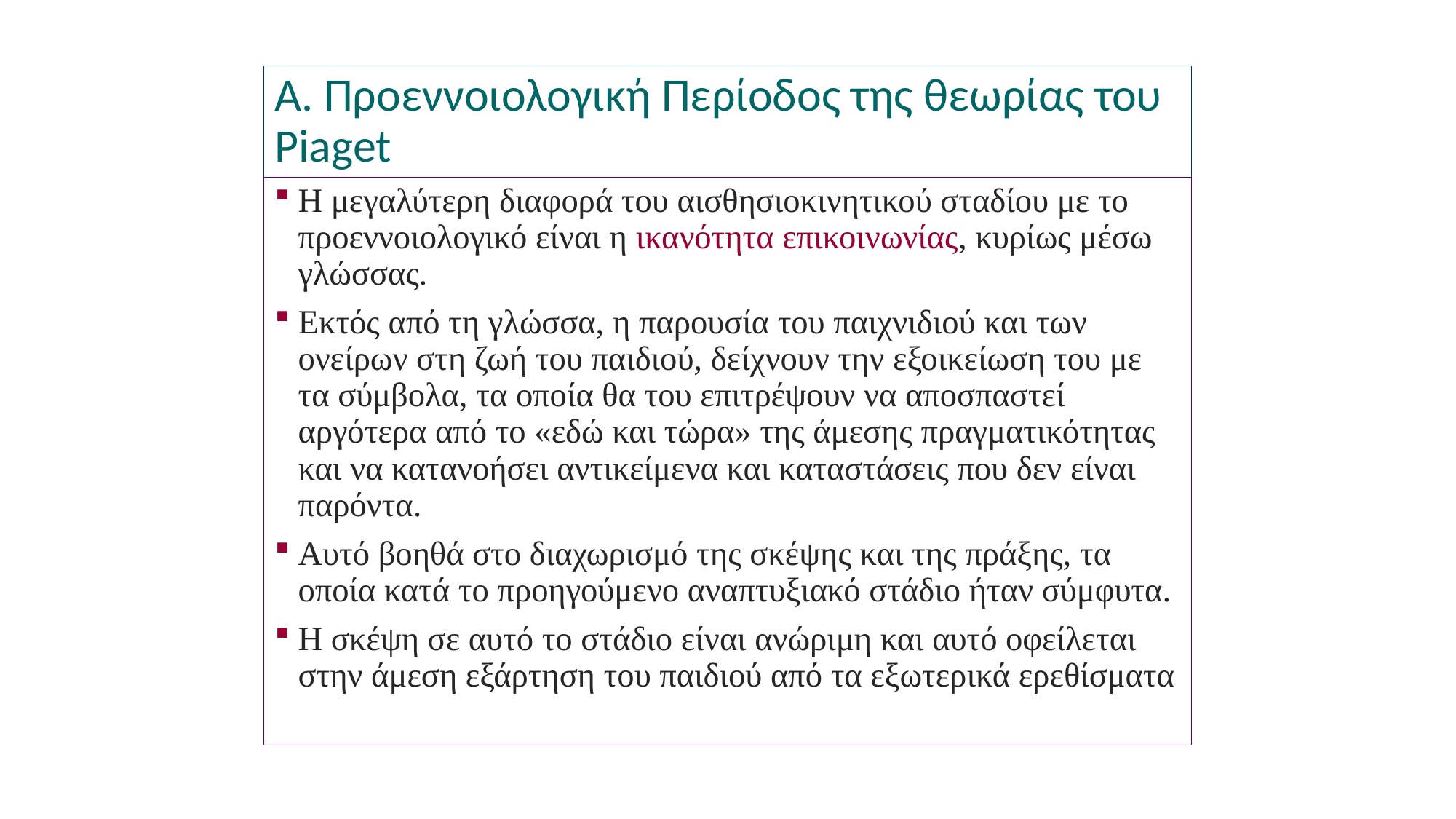

Α. Προεννοιολογική Περίοδος της θεωρίας του Piaget
Η μεγαλύτερη διαφορά του αισθησιοκινητικού σταδίου με το προεννοιολογικό είναι η ικανότητα επικοινωνίας, κυρίως μέσω γλώσσας.
Εκτός από τη γλώσσα, η παρουσία του παιχνιδιού και των ονείρων στη ζωή του παιδιού, δείχνουν την εξοικείωση του με τα σύμβολα, τα οποία θα του επιτρέψουν να αποσπαστεί αργότερα από το «εδώ και τώρα» της άμεσης πραγματικότητας και να κατανοήσει αντικείμενα και καταστάσεις που δεν είναι παρόντα.
Αυτό βοηθά στο διαχωρισμό της σκέψης και της πράξης, τα οποία κατά το προηγούμενο αναπτυξιακό στάδιο ήταν σύμφυτα.
Η σκέψη σε αυτό το στάδιο είναι ανώριμη και αυτό οφείλεται στην άμεση εξάρτηση του παιδιού από τα εξωτερικά ερεθίσματα